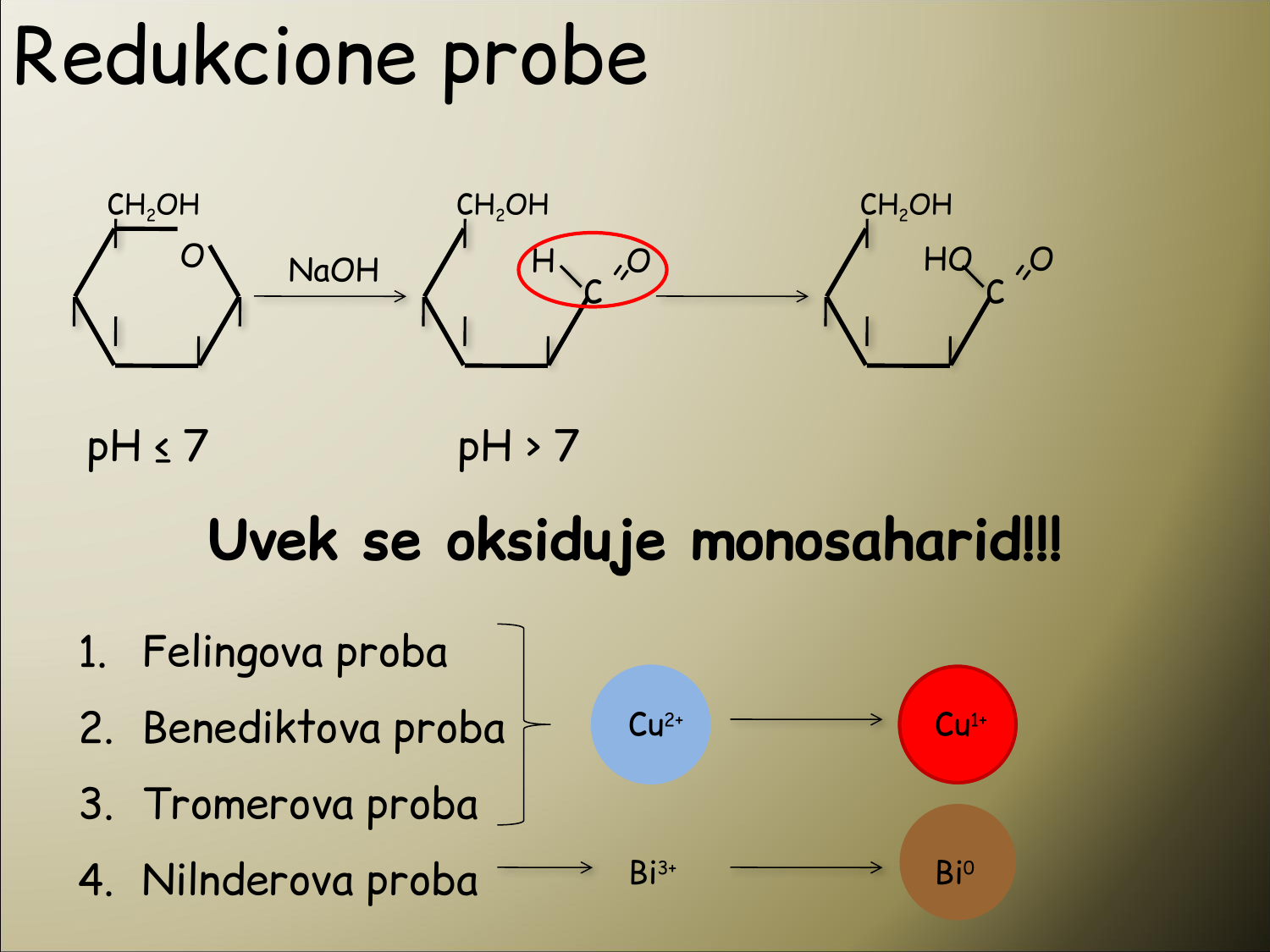

Redukcione probe
CH2OH
O
CH2OH
H
O
 =
C
CH2OH
HO
 =
C

O
NaOH
pH ≤ 7
pH > 7
Uvek se oksiduje monosaharid!!!
Felingova proba
Benediktova proba
Tromerova proba
Nilnderova proba

Cu2+
Cu1+

Bi3+
Bi0